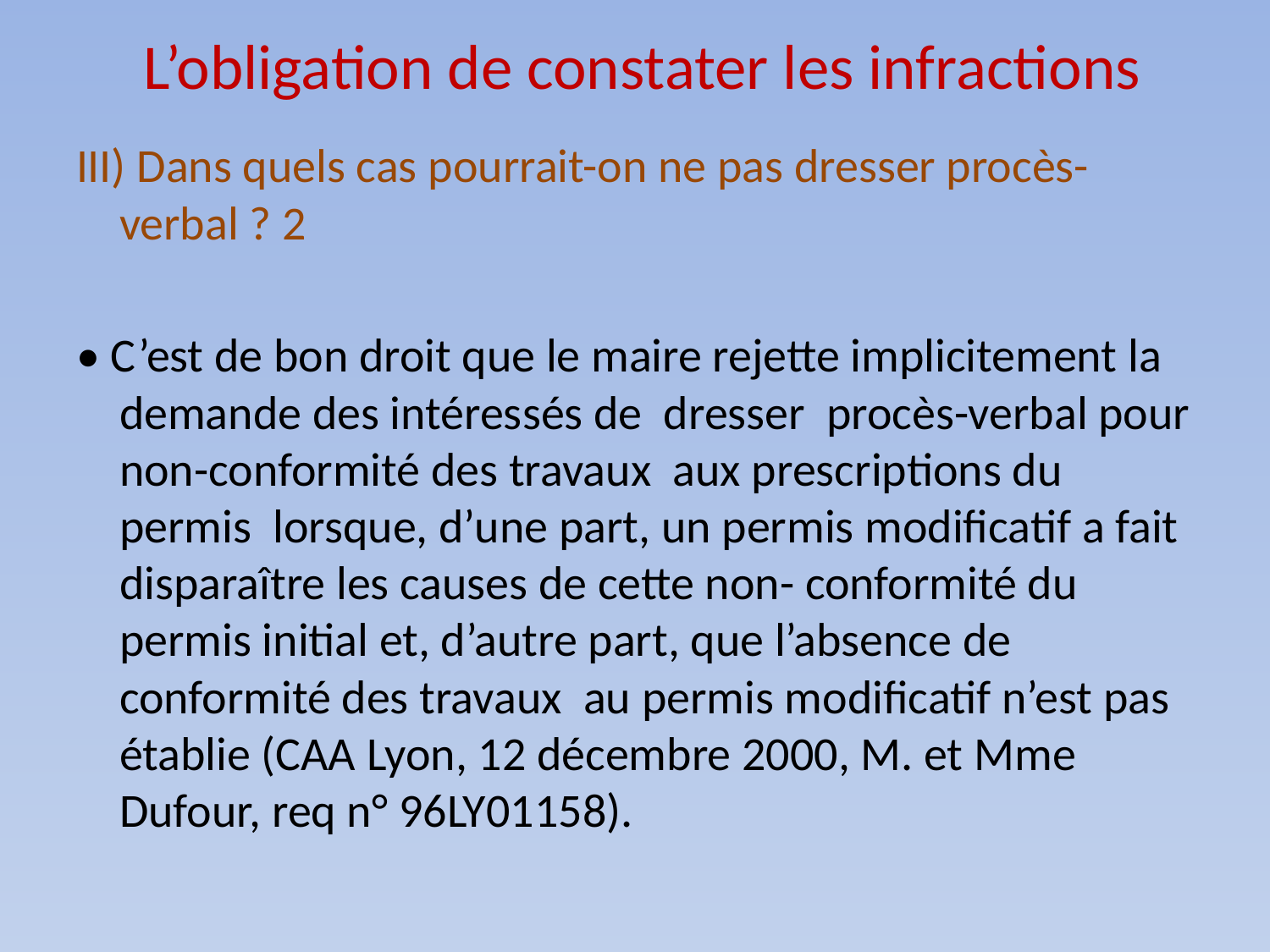

# L’obligation de constater les infractions
III) Dans quels cas pourrait-on ne pas dresser procès-verbal ? 2

• C’est de bon droit que le maire rejette implicitement la demande des intéressés de  dresser  procès-verbal pour non-conformité des travaux  aux prescriptions du permis  lorsque, d’une part, un permis modificatif a fait disparaître les causes de cette non- conformité du permis initial et, d’autre part, que l’absence de conformité des travaux  au permis modificatif n’est pas établie (CAA Lyon, 12 décembre 2000, M. et Mme Dufour, req n° 96LY01158).